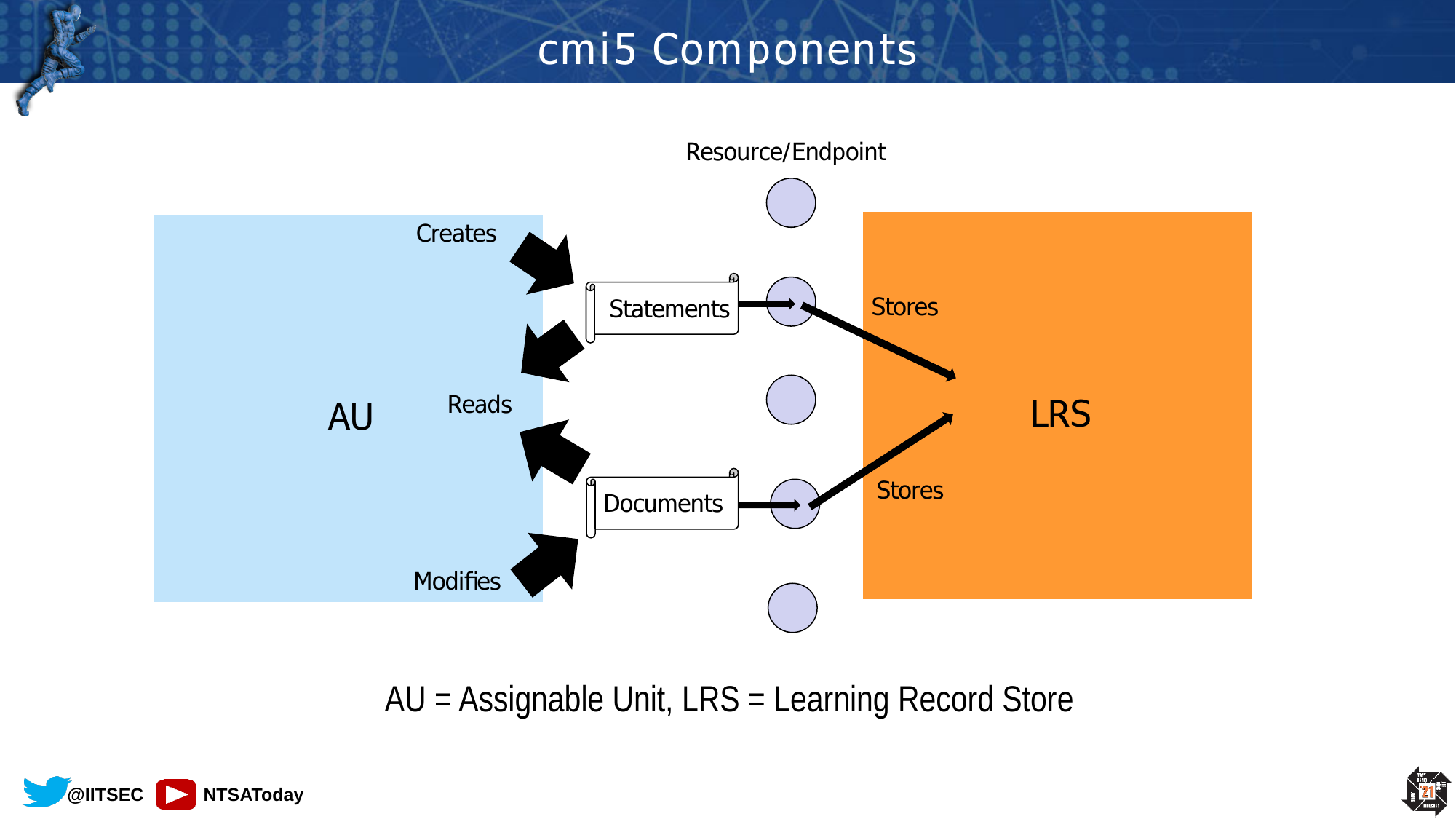

# cmi5 Components
Resource/Endpoint

              LRS
Creates
	     AU

    Stores
Statements

    Stores

Documents

Modifies

Reads

AU = Assignable Unit, LRS = Learning Record Store